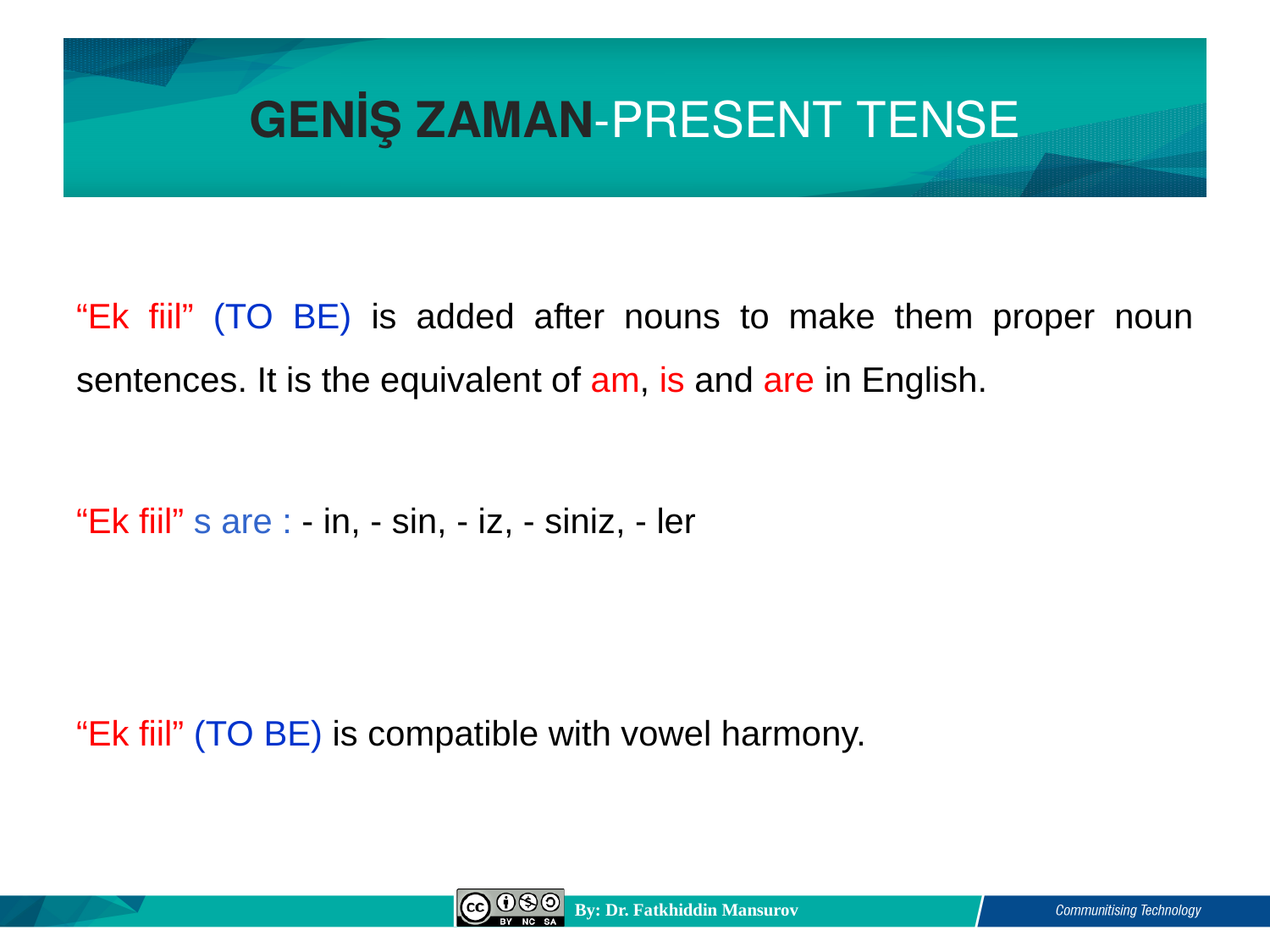

# GENİŞ ZAMAN-PRESENT TENSE
“Ek fiil” (TO BE) is added after nouns to make them proper noun sentences. It is the equivalent of am, is and are in English.

“Ek fiil” s are : - in, - sin, - iz, - siniz, - ler

“Ek fiil” (TO BE) is compatible with vowel harmony.